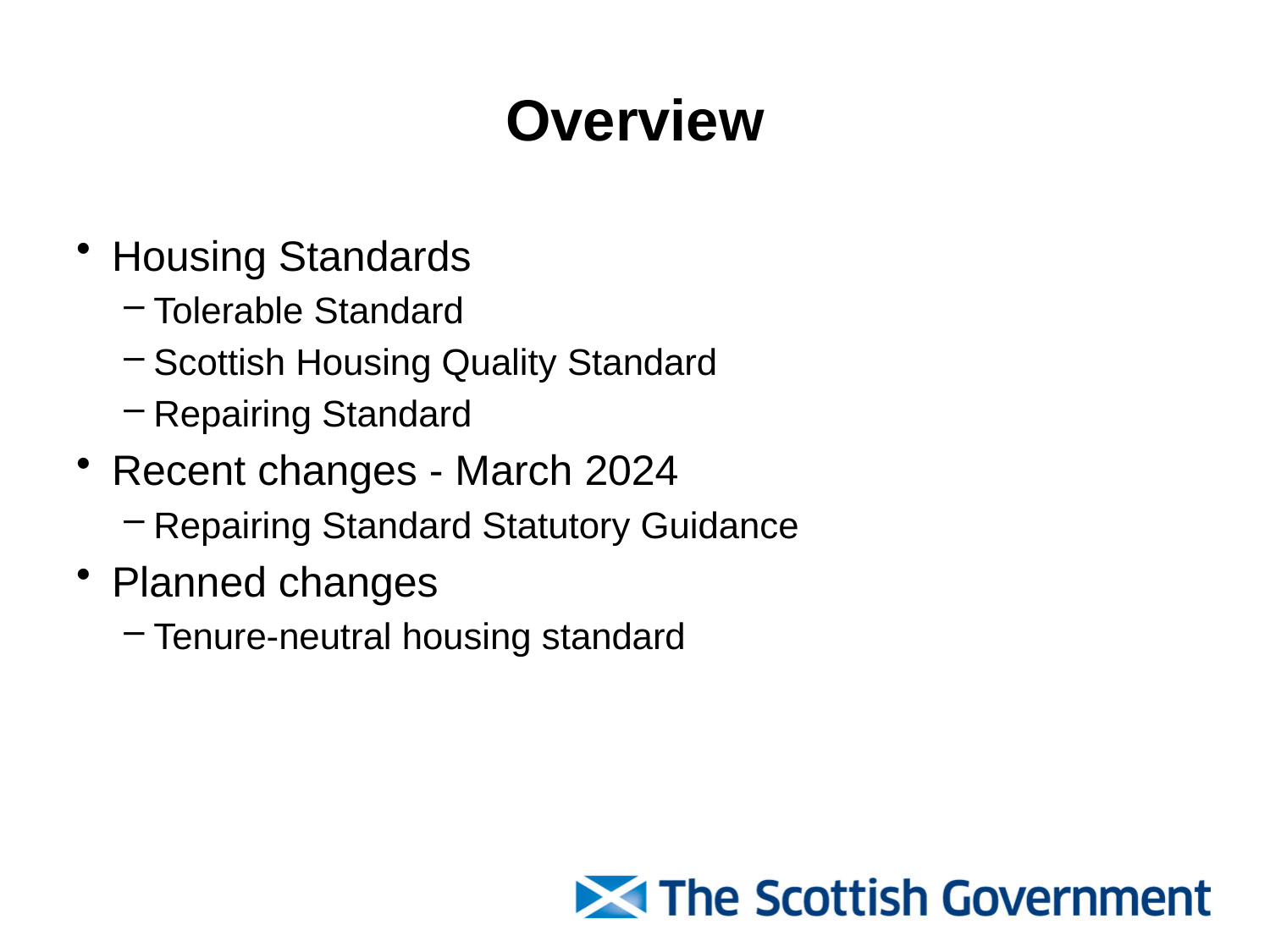

# Overview
Housing Standards
Tolerable Standard
Scottish Housing Quality Standard
Repairing Standard
Recent changes - March 2024
Repairing Standard Statutory Guidance
Planned changes
Tenure-neutral housing standard